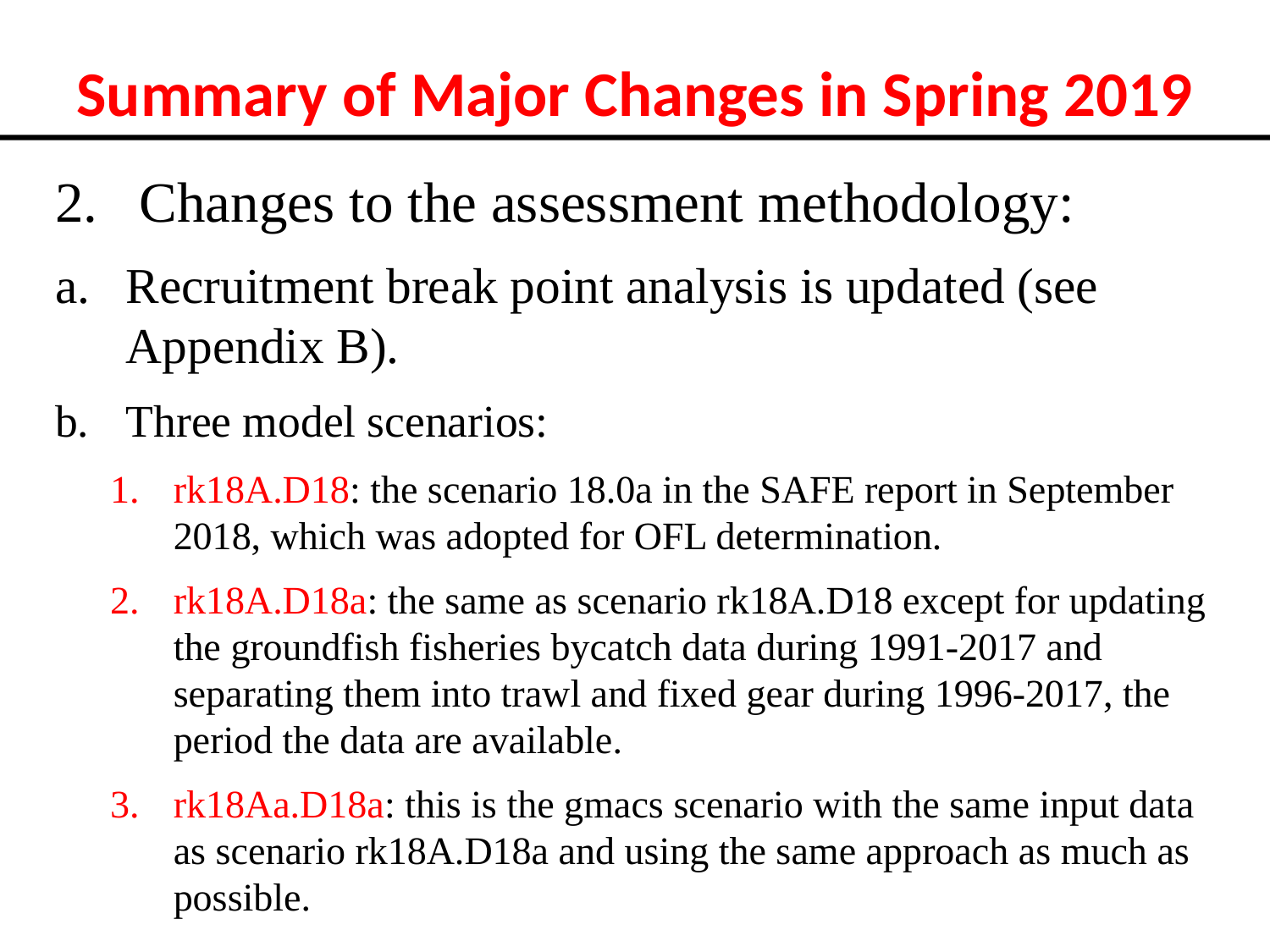

# Summary of Major Changes in Spring 2019

Changes to the assessment methodology:
Recruitment break point analysis is updated (see Appendix B).
Three model scenarios:
rk18A.D18: the scenario 18.0a in the SAFE report in September 2018, which was adopted for OFL determination.
rk18A.D18a: the same as scenario rk18A.D18 except for updating the groundfish fisheries bycatch data during 1991-2017 and separating them into trawl and fixed gear during 1996-2017, the period the data are available.
rk18Aa.D18a: this is the gmacs scenario with the same input data as scenario rk18A.D18a and using the same approach as much as possible.